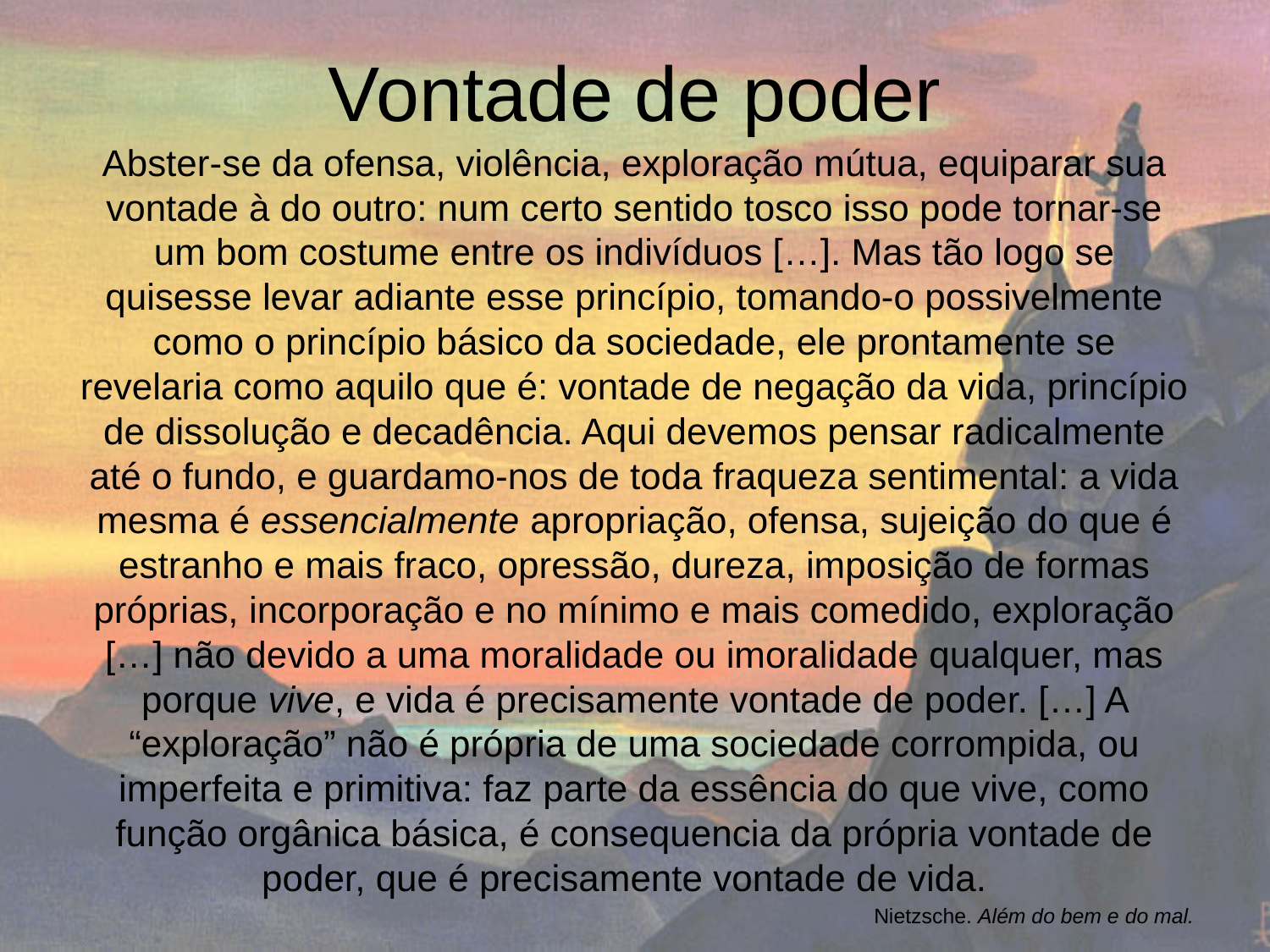

# Vontade de poder
Abster-se da ofensa, violência, exploração mútua, equiparar sua vontade à do outro: num certo sentido tosco isso pode tornar-se um bom costume entre os indivíduos […]. Mas tão logo se quisesse levar adiante esse princípio, tomando-o possivelmente como o princípio básico da sociedade, ele prontamente se revelaria como aquilo que é: vontade de negação da vida, princípio de dissolução e decadência. Aqui devemos pensar radicalmente até o fundo, e guardamo-nos de toda fraqueza sentimental: a vida mesma é essencialmente apropriação, ofensa, sujeição do que é estranho e mais fraco, opressão, dureza, imposição de formas próprias, incorporação e no mínimo e mais comedido, exploração […] não devido a uma moralidade ou imoralidade qualquer, mas porque vive, e vida é precisamente vontade de poder. […] A “exploração” não é própria de uma sociedade corrompida, ou imperfeita e primitiva: faz parte da essência do que vive, como função orgânica básica, é consequencia da própria vontade de poder, que é precisamente vontade de vida.
Nietzsche. Além do bem e do mal.